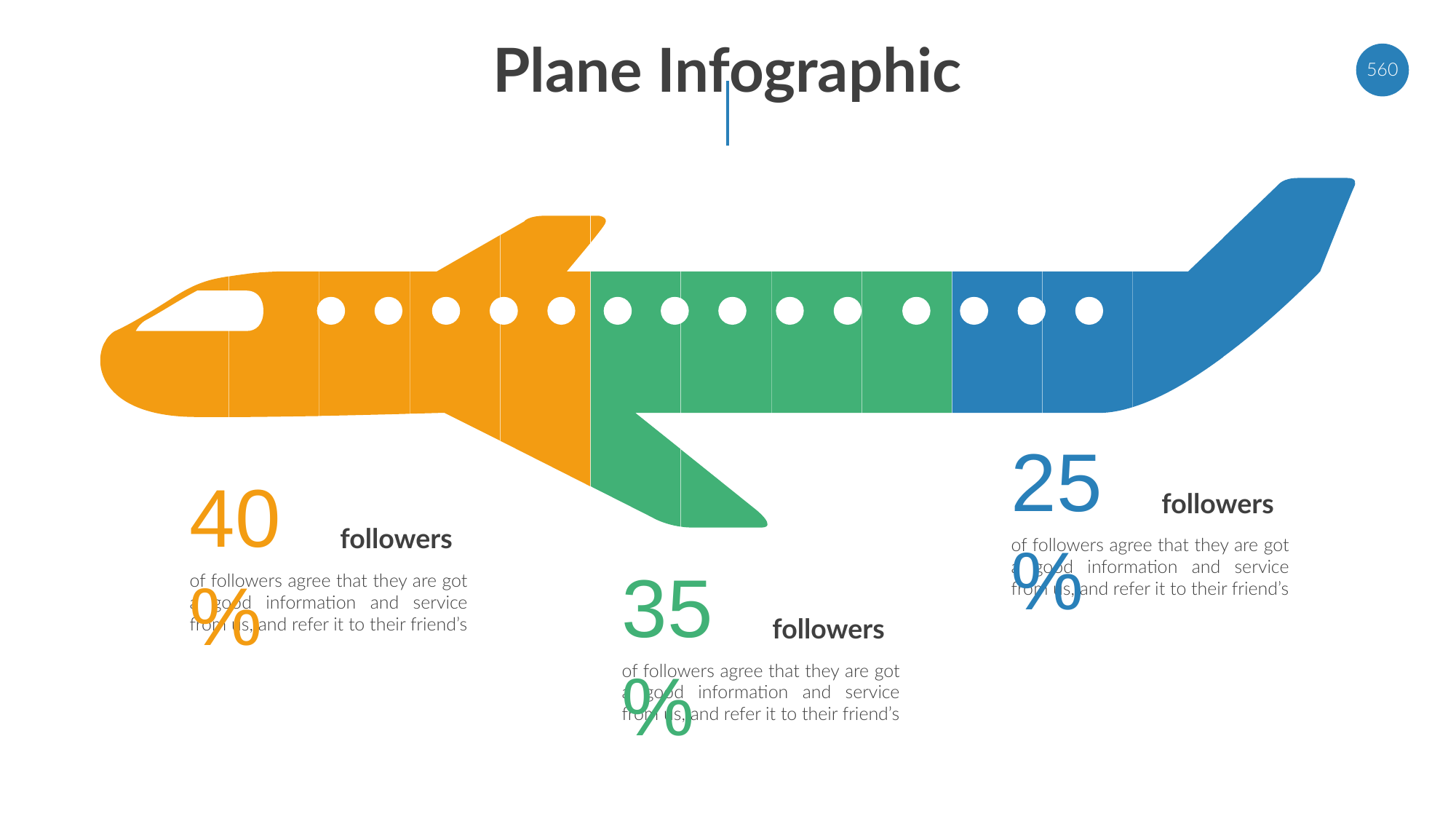

# Plane Infographic
560

25%
40%
followers
followers
of followers agree that they are got a good information and service from us, and refer it to their friend’s
35%
of followers agree that they are got a good information and service from us, and refer it to their friend’s
followers
of followers agree that they are got a good information and service from us, and refer it to their friend’s